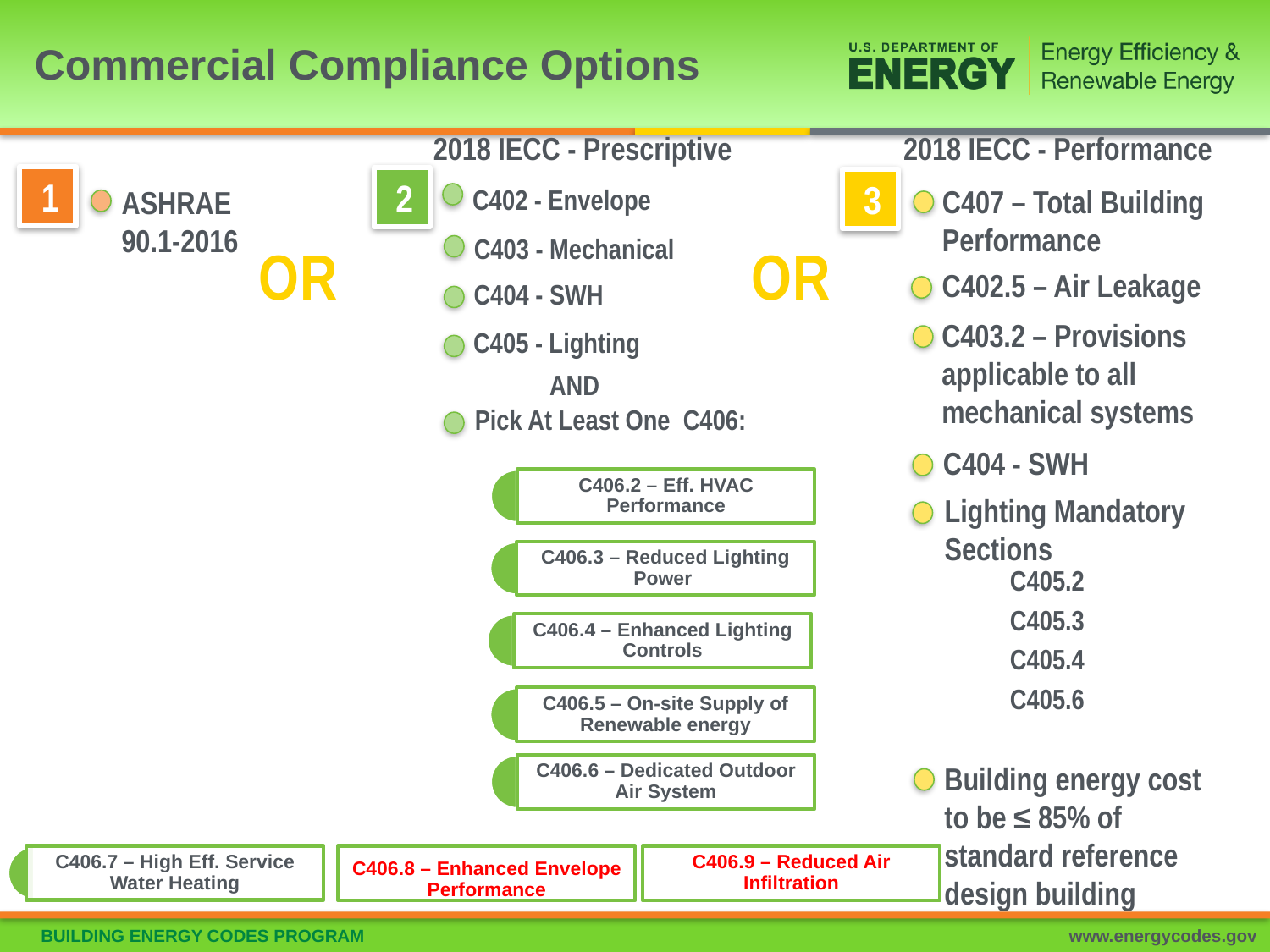

# Commercial Compliance Options
2018 IECC - Performance
2018 IECC - Prescriptive
 1
ASHRAE 90.1-2016

 2
C402 - Envelope

C403 - Mechanical

C404 - SWH

C405 - Lighting

AND
Pick At Least One  C406:

C406.2 – Eff. HVAC Performance
C406.3 – Reduced Lighting Power
C406.4 – Enhanced Lighting Controls
 3
C407 – Total Building Performance

C402.5 – Air Leakage

C403.2 – Provisions applicable to all mechanical systems

C404 - SWH

Lighting Mandatory Sections

C405.2
C405.3
C405.4
C405.6
Building energy cost to be ≤ 85% of standard reference design building

OR
OR
C406.5 – On-site Supply of Renewable energy
C406.6 – Dedicated Outdoor Air System
C406.7 – High Eff. Service Water Heating

C406.8 – Enhanced Envelope Performance

C406.9 – Reduced Air Infiltration